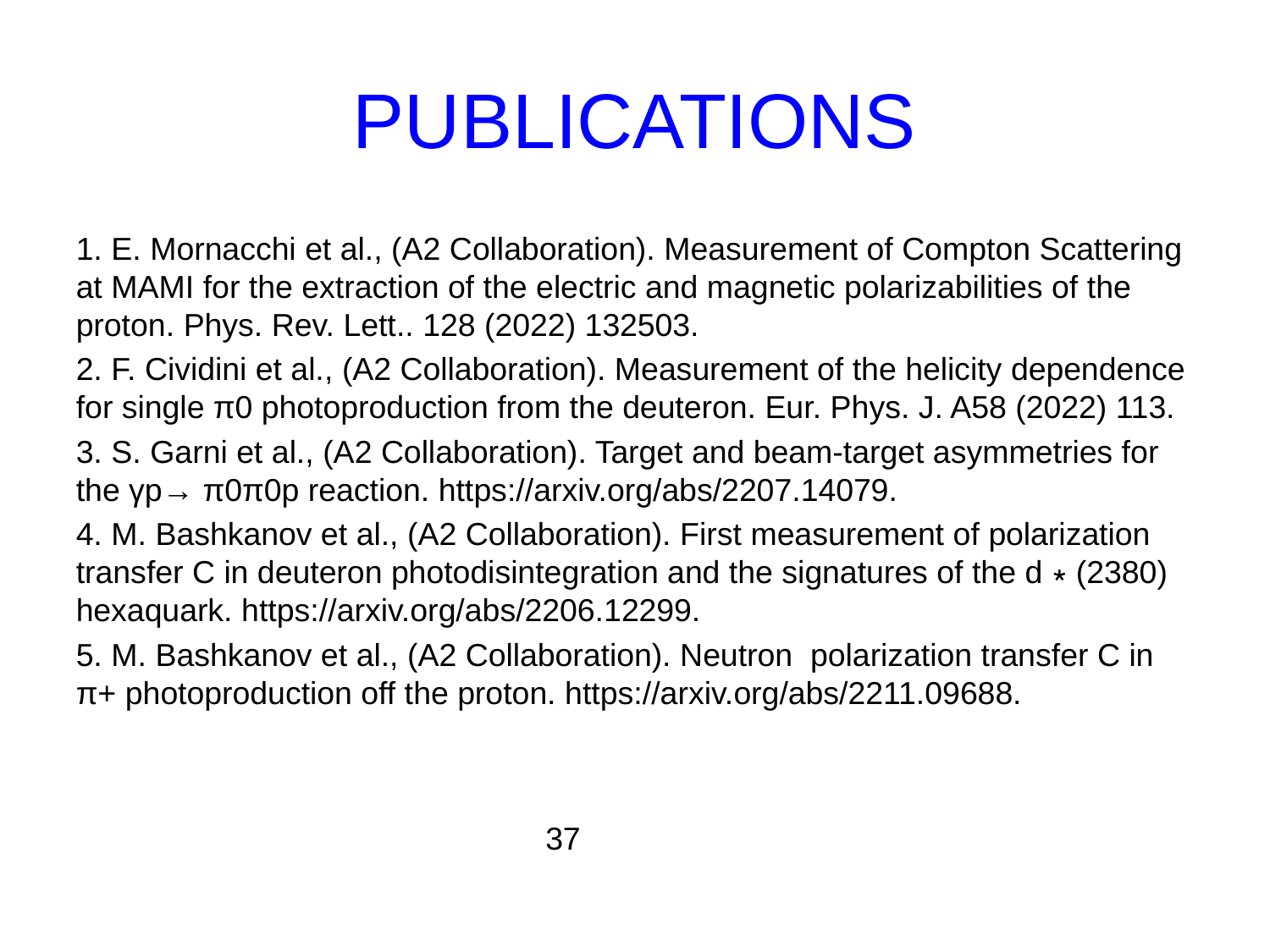

PUBLICATIONS
1. E. Mornacchi et al., (A2 Collaboration). Measurement of Compton Scattering at MAMI for the extraction of the electric and magnetic polarizabilities of the proton. Phys. Rev. Lett.. 128 (2022) 132503.
2. F. Cividini et al., (A2 Collaboration). Measurement of the helicity dependence for single π0 photoproduction from the deuteron. Eur. Phys. J. A58 (2022) 113.
3. S. Garni et al., (A2 Collaboration). Target and beam-target asymmetries for the γp→ π0π0p reaction. https://arxiv.org/abs/2207.14079.
4. M. Bashkanov et al., (A2 Collaboration). First measurement of polarization  transfer C in deuteron photodisintegration and the signatures of the d ∗ (2380) hexaquark. https://arxiv.org/abs/2206.12299.
5. M. Bashkanov et al., (A2 Collaboration). Neutron  polarization transfer C in π+ photoproduction off the proton. https://arxiv.org/abs/2211.09688.

37